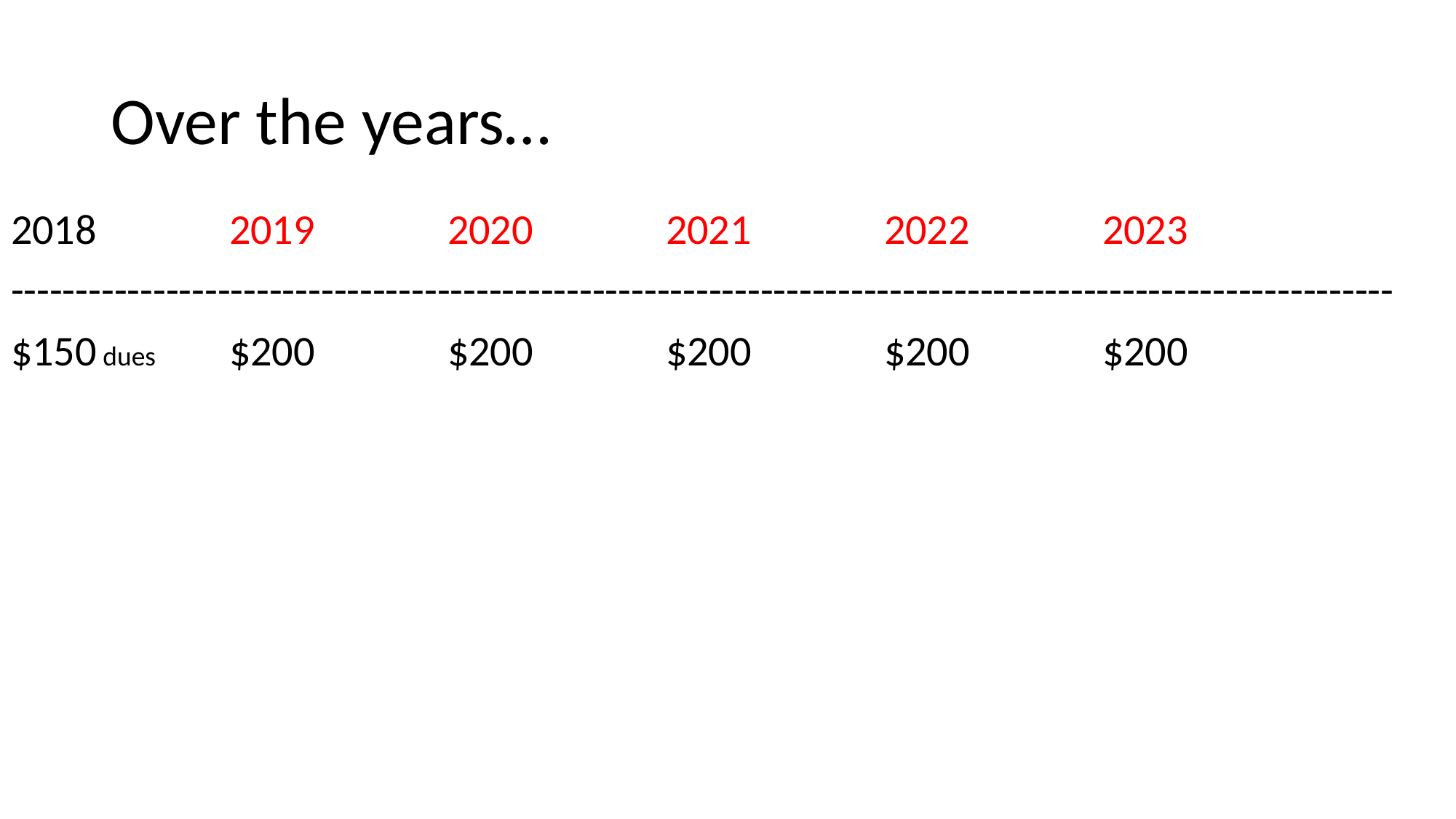

# Over the years…
2018		2019		2020		2021		2022		2023
-----------------------------------------------------------------------------------------------------------
$150 dues	$200		$200		$200		$200		$200